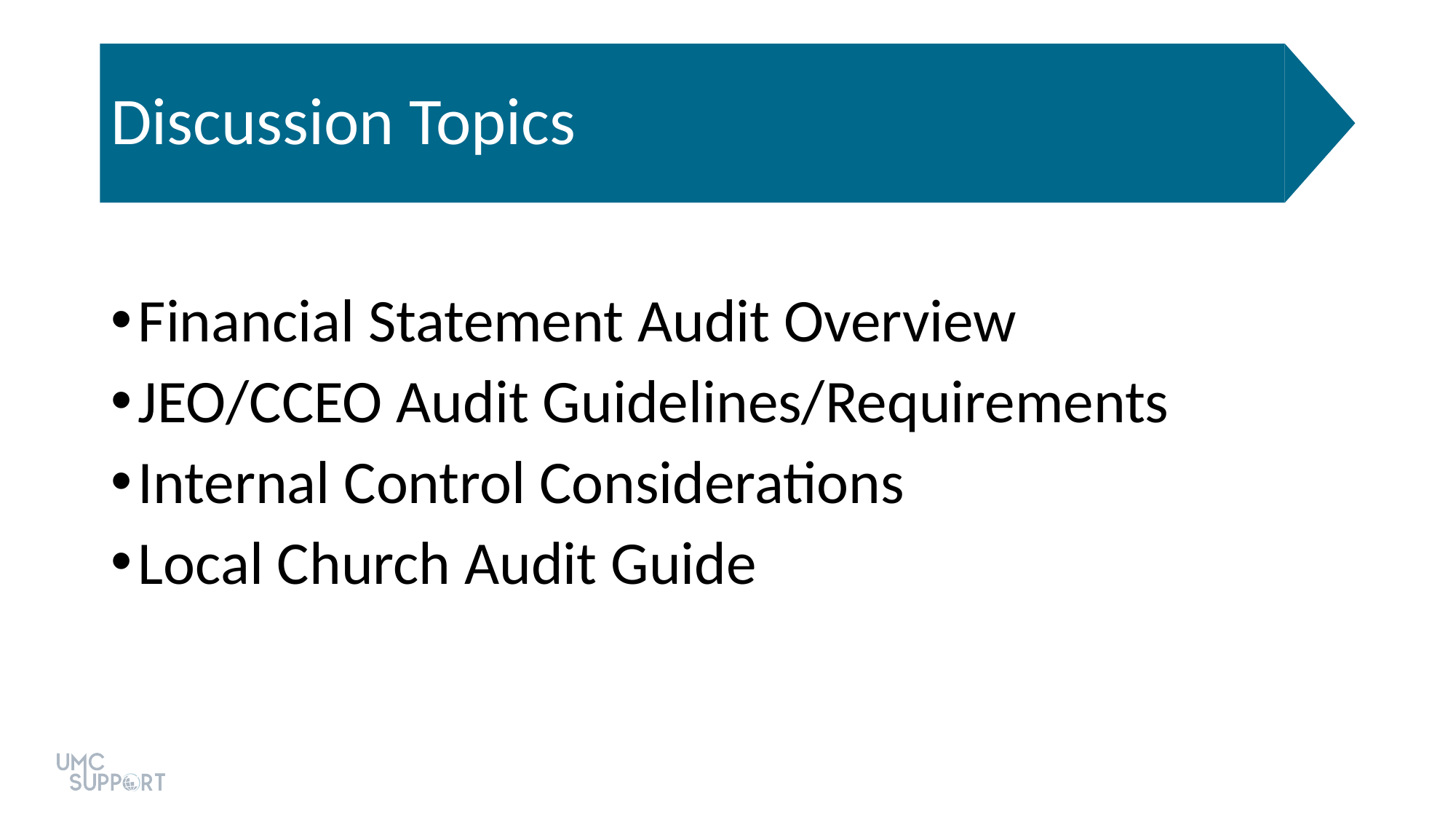

# Discussion Topics

Financial Statement Audit Overview
JEO/CCEO Audit Guidelines/Requirements
Internal Control Considerations
Local Church Audit Guide